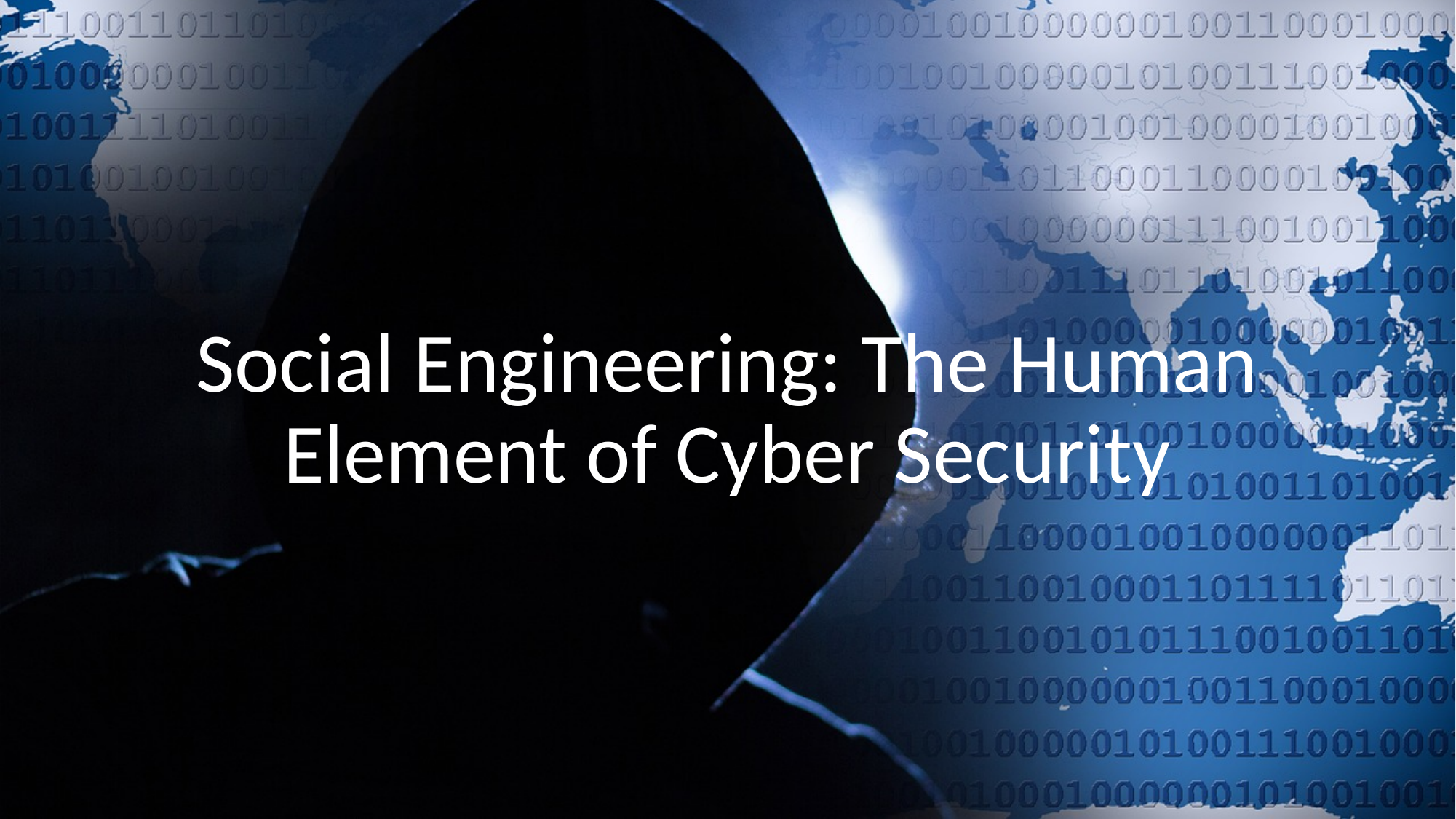

# Social Engineering: The Human Element of Cyber Security